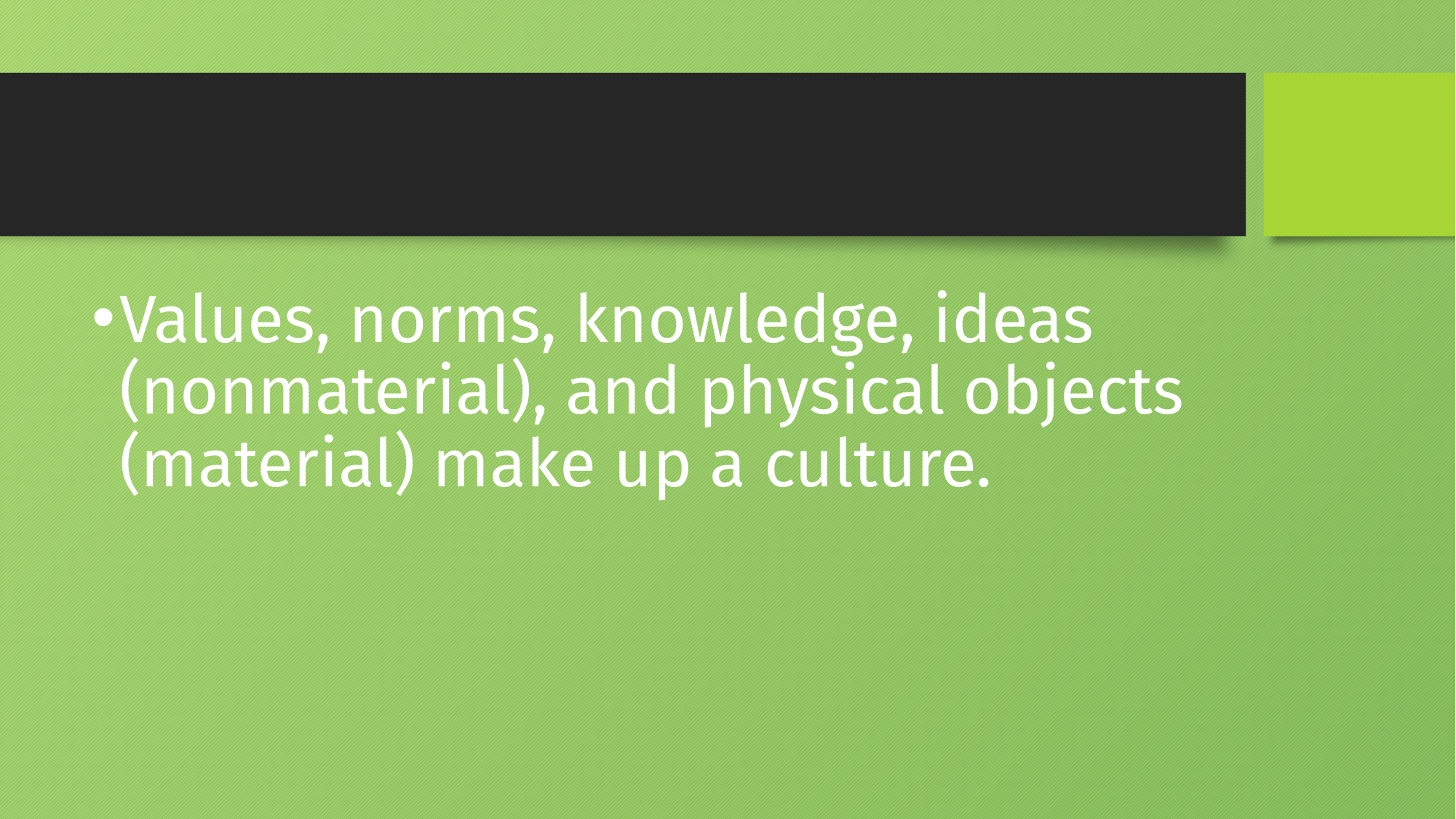

#
Values, norms, knowledge, ideas (nonmaterial), and physical objects (material) make up a culture.